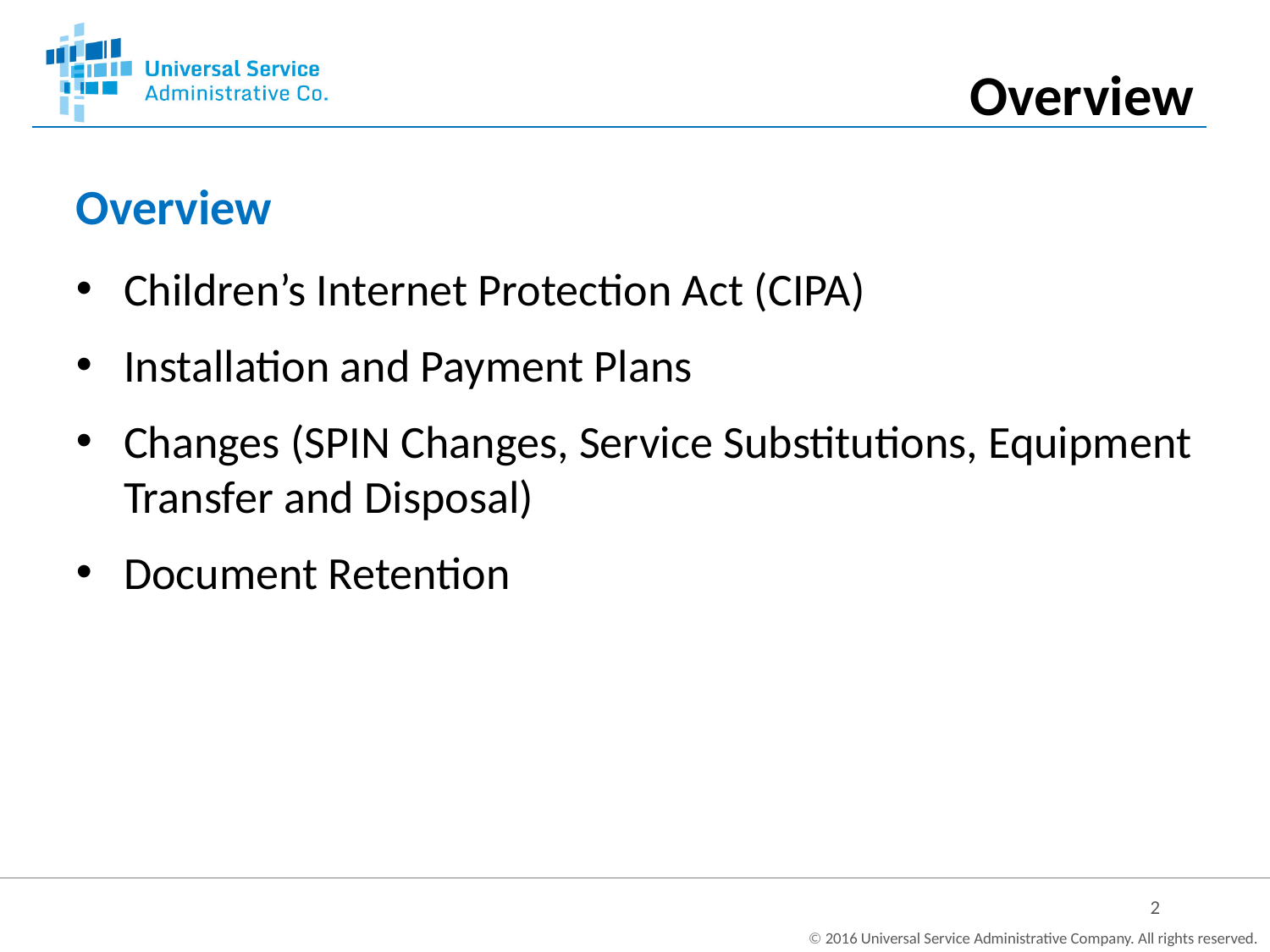

Overview
# Overview
Children’s Internet Protection Act (CIPA)
Installation and Payment Plans
Changes (SPIN Changes, Service Substitutions, Equipment Transfer and Disposal)
Document Retention